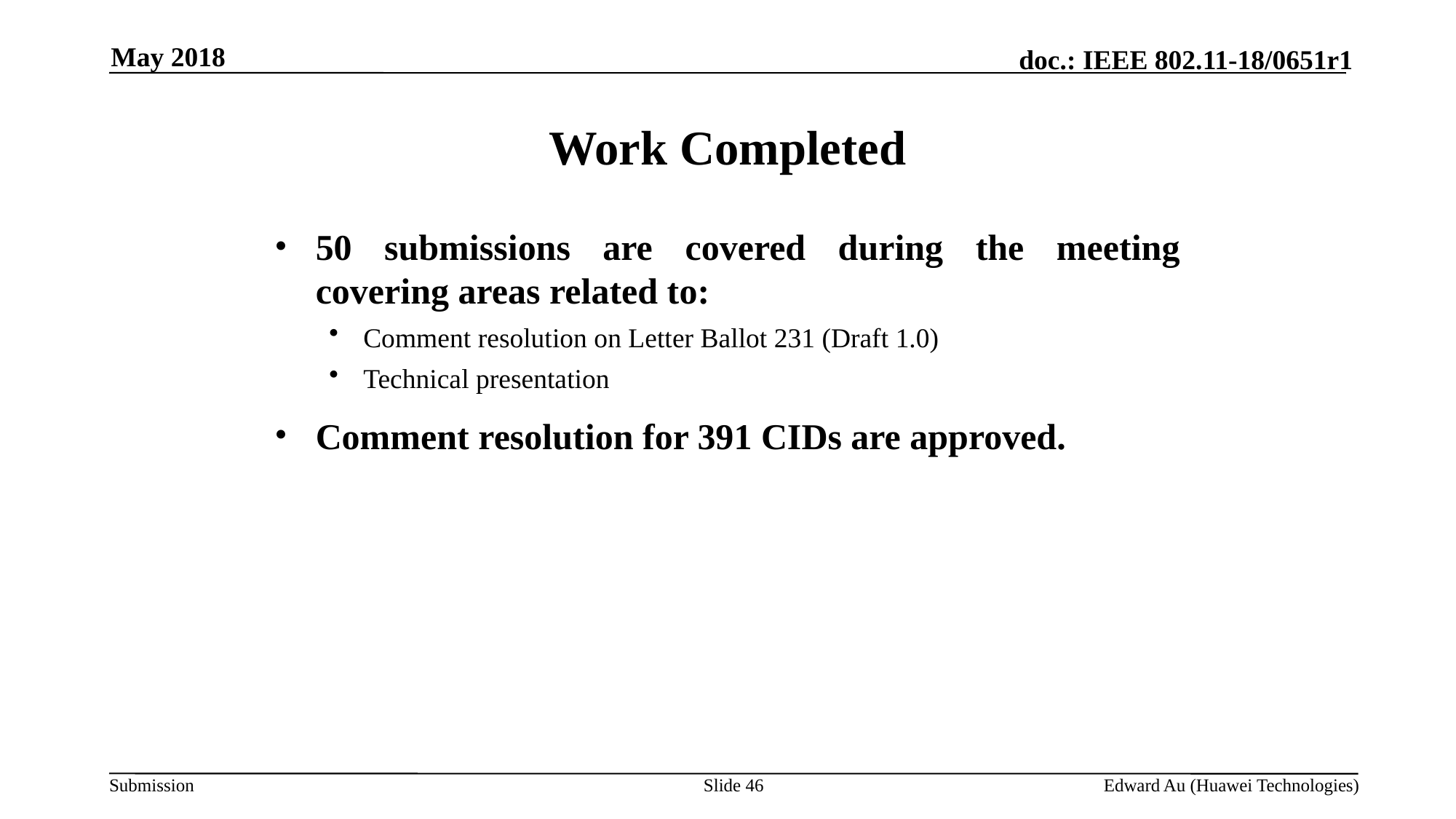

May 2018
# Work Completed
50 submissions are covered during the meeting covering areas related to:
Comment resolution on Letter Ballot 231 (Draft 1.0)
Technical presentation
Comment resolution for 391 CIDs are approved.

Slide 46
Edward Au (Huawei Technologies)